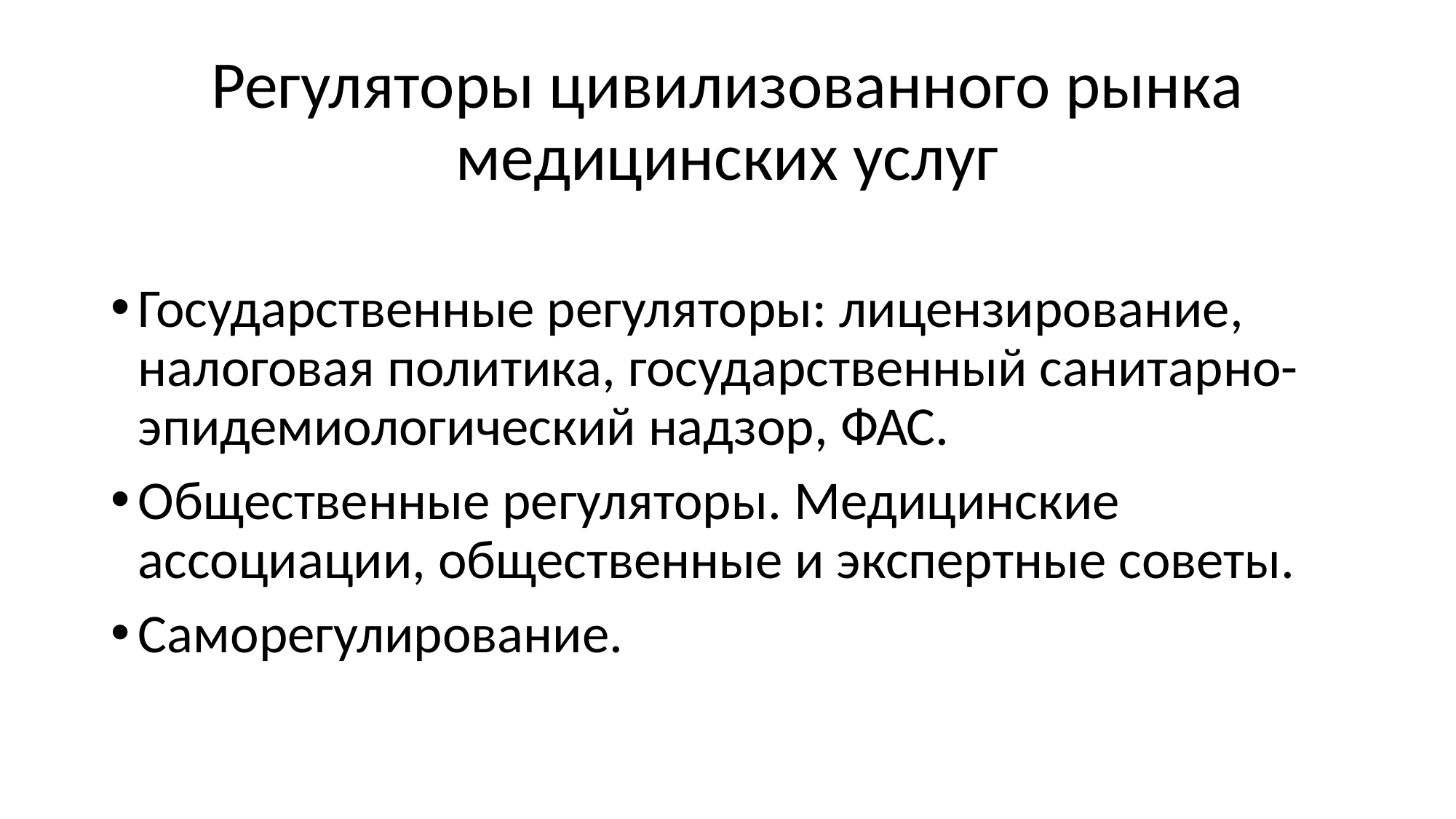

# Регуляторы цивилизованного рынка медицинских услуг
Государственные регуляторы: лицензирование, налоговая политика, государственный санитарно-эпидемиологический надзор, ФАС.
Общественные регуляторы. Медицинские ассоциации, общественные и экспертные советы.
Саморегулирование.